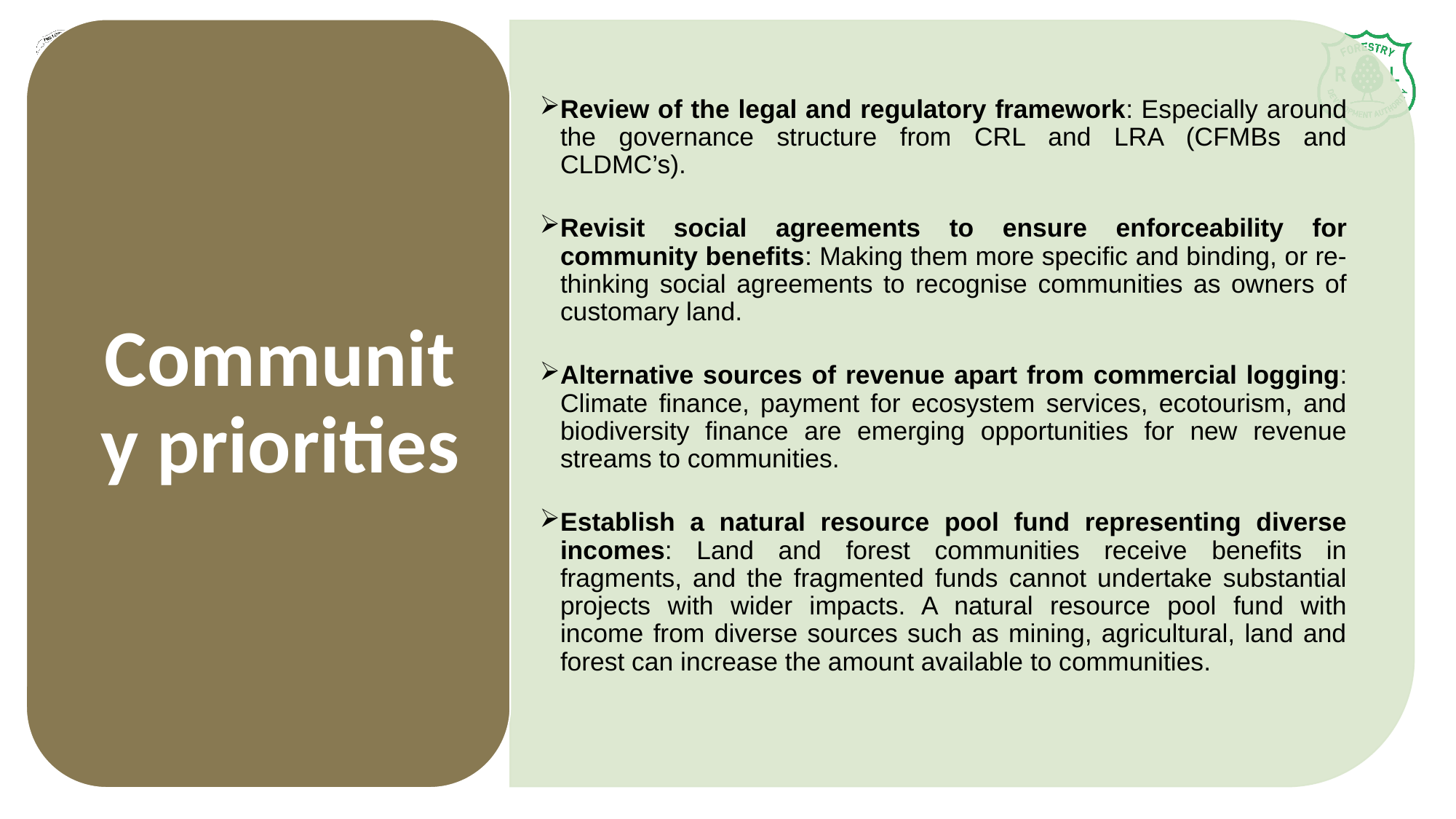

Review of the legal and regulatory framework: Especially around the governance structure from CRL and LRA (CFMBs and CLDMC’s).

Revisit social agreements to ensure enforceability for community benefits: Making them more specific and binding, or re-thinking social agreements to recognise communities as owners of customary land.

Alternative sources of revenue apart from commercial logging: Climate finance, payment for ecosystem services, ecotourism, and biodiversity finance are emerging opportunities for new revenue streams to communities.

Establish a natural resource pool fund representing diverse incomes: Land and forest communities receive benefits in fragments, and the fragmented funds cannot undertake substantial projects with wider impacts. A natural resource pool fund with income from diverse sources such as mining, agricultural, land and forest can increase the amount available to communities.

Community priorities